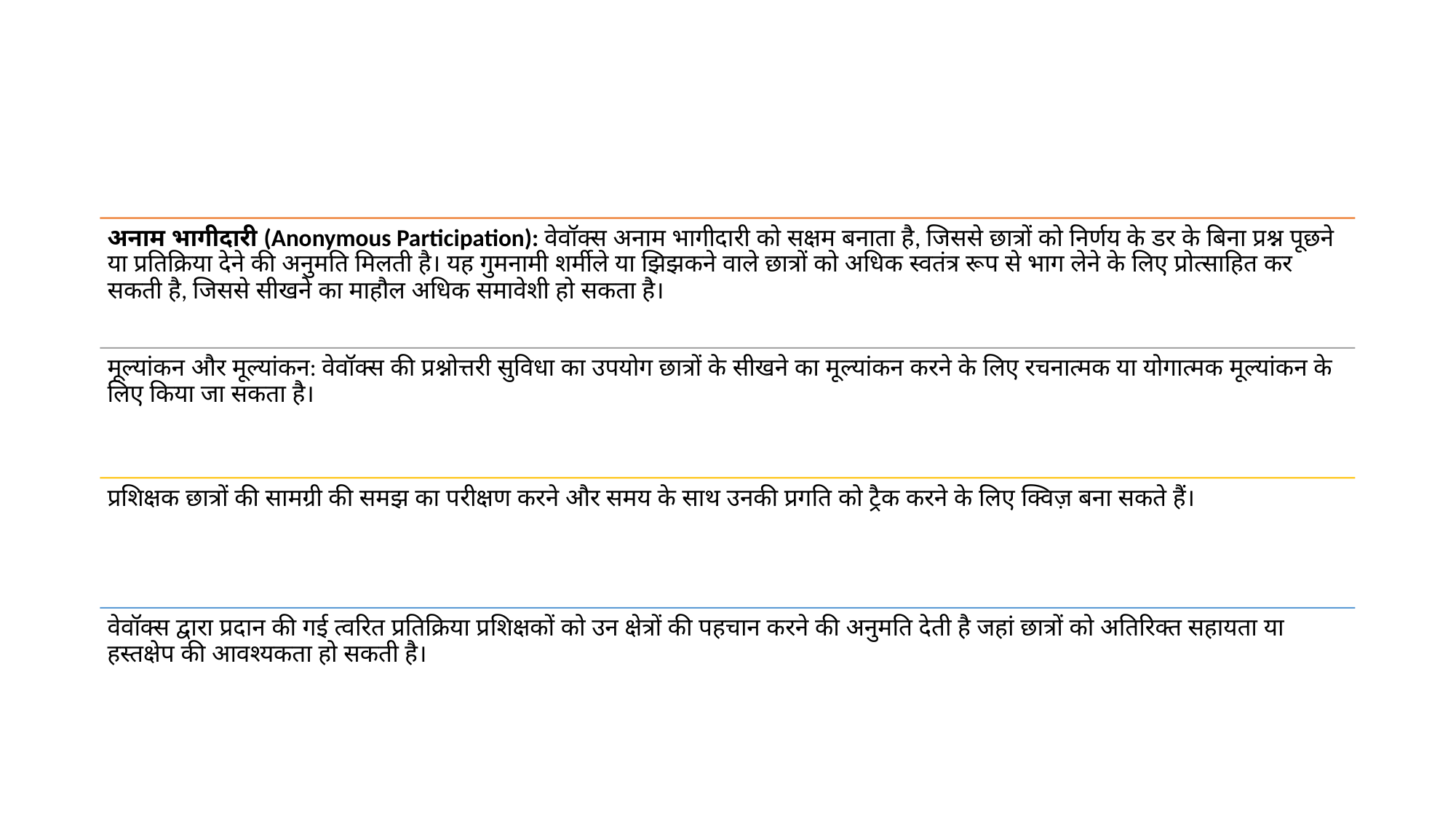

अनाम भागीदारी (Anonymous Participation): वेवॉक्स अनाम भागीदारी को सक्षम बनाता है, जिससे छात्रों को निर्णय के डर के बिना प्रश्न पूछने या प्रतिक्रिया देने की अनुमति मिलती है। यह गुमनामी शर्मीले या झिझकने वाले छात्रों को अधिक स्वतंत्र रूप से भाग लेने के लिए प्रोत्साहित कर सकती है, जिससे सीखने का माहौल अधिक समावेशी हो सकता है।
मूल्यांकन और मूल्यांकन: वेवॉक्स की प्रश्नोत्तरी सुविधा का उपयोग छात्रों के सीखने का मूल्यांकन करने के लिए रचनात्मक या योगात्मक मूल्यांकन के लिए किया जा सकता है।
प्रशिक्षक छात्रों की सामग्री की समझ का परीक्षण करने और समय के साथ उनकी प्रगति को ट्रैक करने के लिए क्विज़ बना सकते हैं।
वेवॉक्स द्वारा प्रदान की गई त्वरित प्रतिक्रिया प्रशिक्षकों को उन क्षेत्रों की पहचान करने की अनुमति देती है जहां छात्रों को अतिरिक्त सहायता या हस्तक्षेप की आवश्यकता हो सकती है।